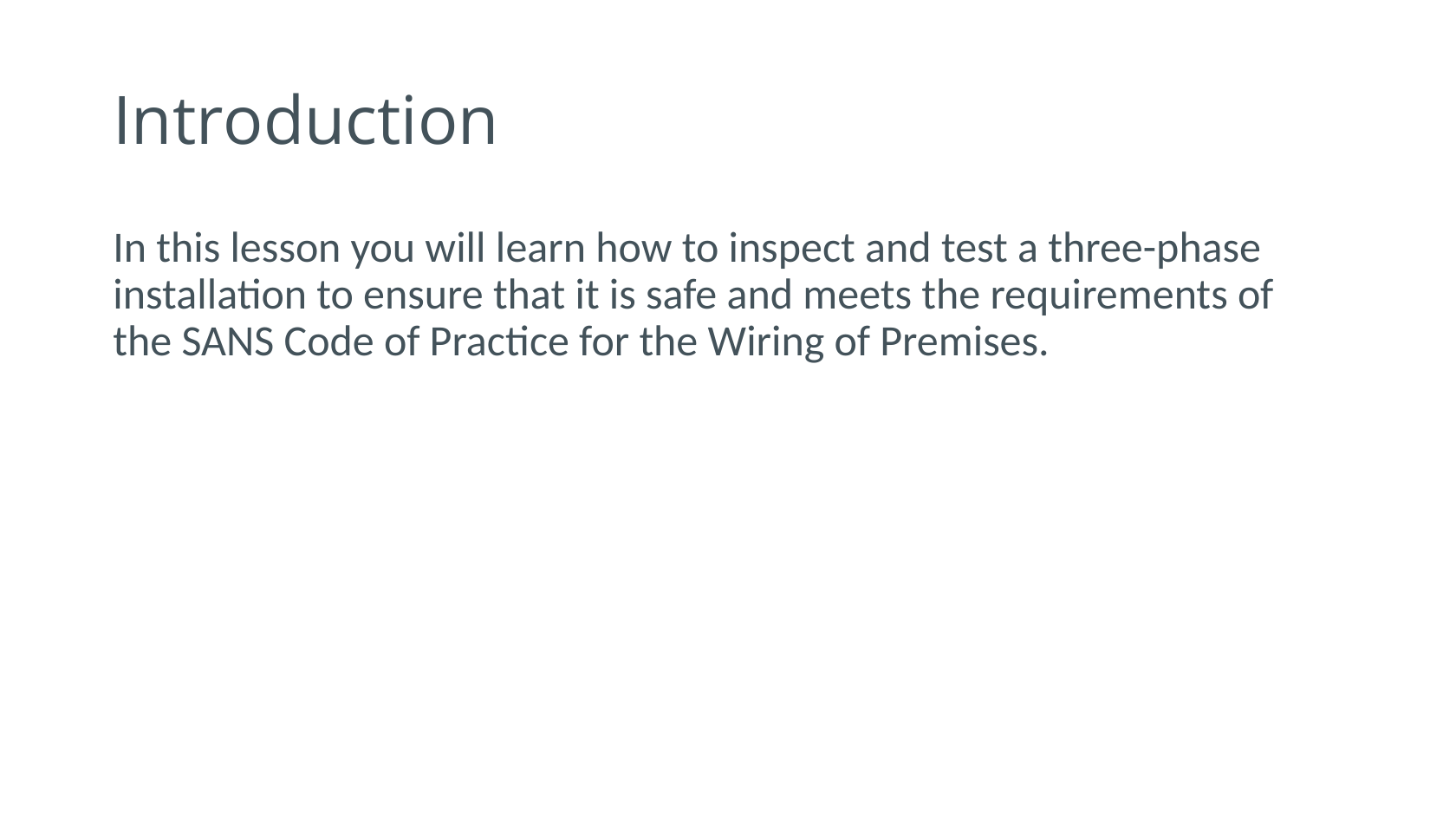

# Introduction
In this lesson you will learn how to inspect and test a three-phase installation to ensure that it is safe and meets the requirements of the SANS Code of Practice for the Wiring of Premises.